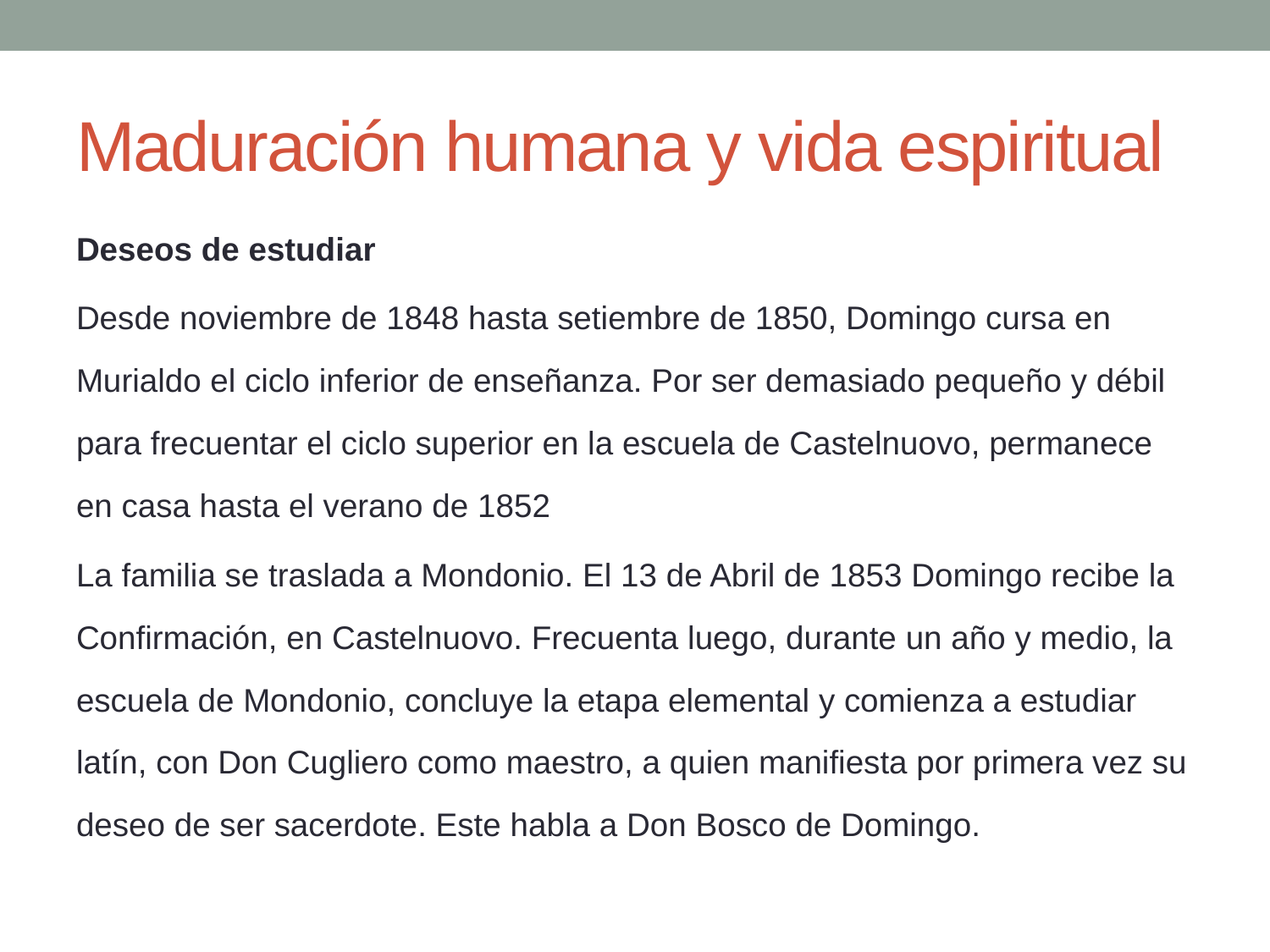

# Maduración humana y vida espiritual
Deseos de estudiar
Desde noviembre de 1848 hasta setiembre de 1850, Domingo cursa en Murialdo el ciclo inferior de enseñanza. Por ser demasiado pequeño y débil para frecuentar el ciclo superior en la escuela de Castelnuovo, permanece en casa hasta el verano de 1852
La familia se traslada a Mondonio. El 13 de Abril de 1853 Domingo recibe la Confirmación, en Castelnuovo. Frecuenta luego, durante un año y medio, la escuela de Mondonio, concluye la etapa elemental y comienza a estudiar latín, con Don Cugliero como maestro, a quien manifiesta por primera vez su deseo de ser sacerdote. Este habla a Don Bosco de Domingo.